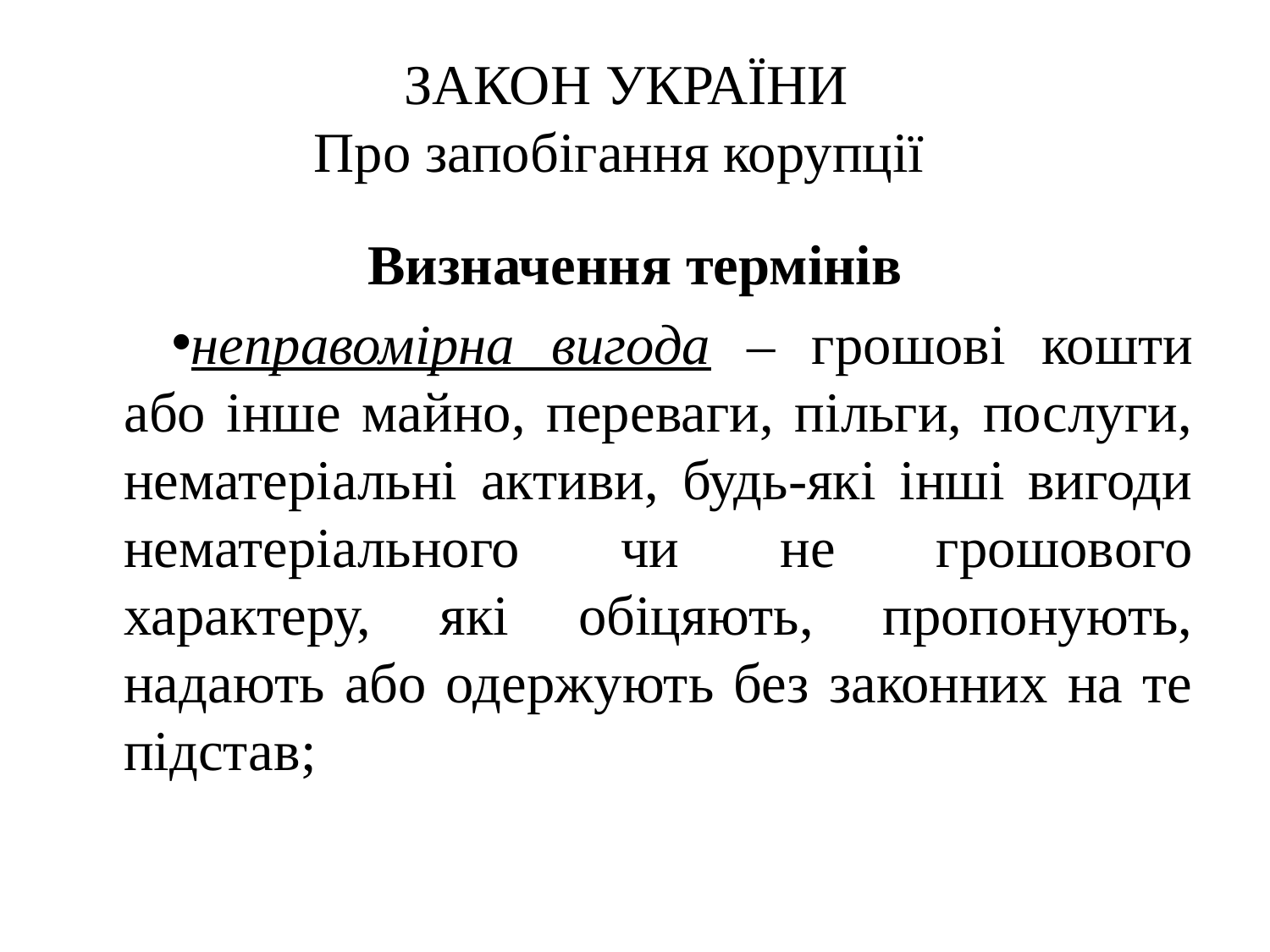

# ЗАКОН УКРАЇНИ Про запобігання корупції
Визначення термінів
неправомірна вигода – грошові кошти або інше майно, переваги, пільги, послуги, нематеріальні активи, будь-які інші вигоди нематеріального чи не грошового характеру, які обіцяють, пропонують, надають або одержують без законних на те підстав;